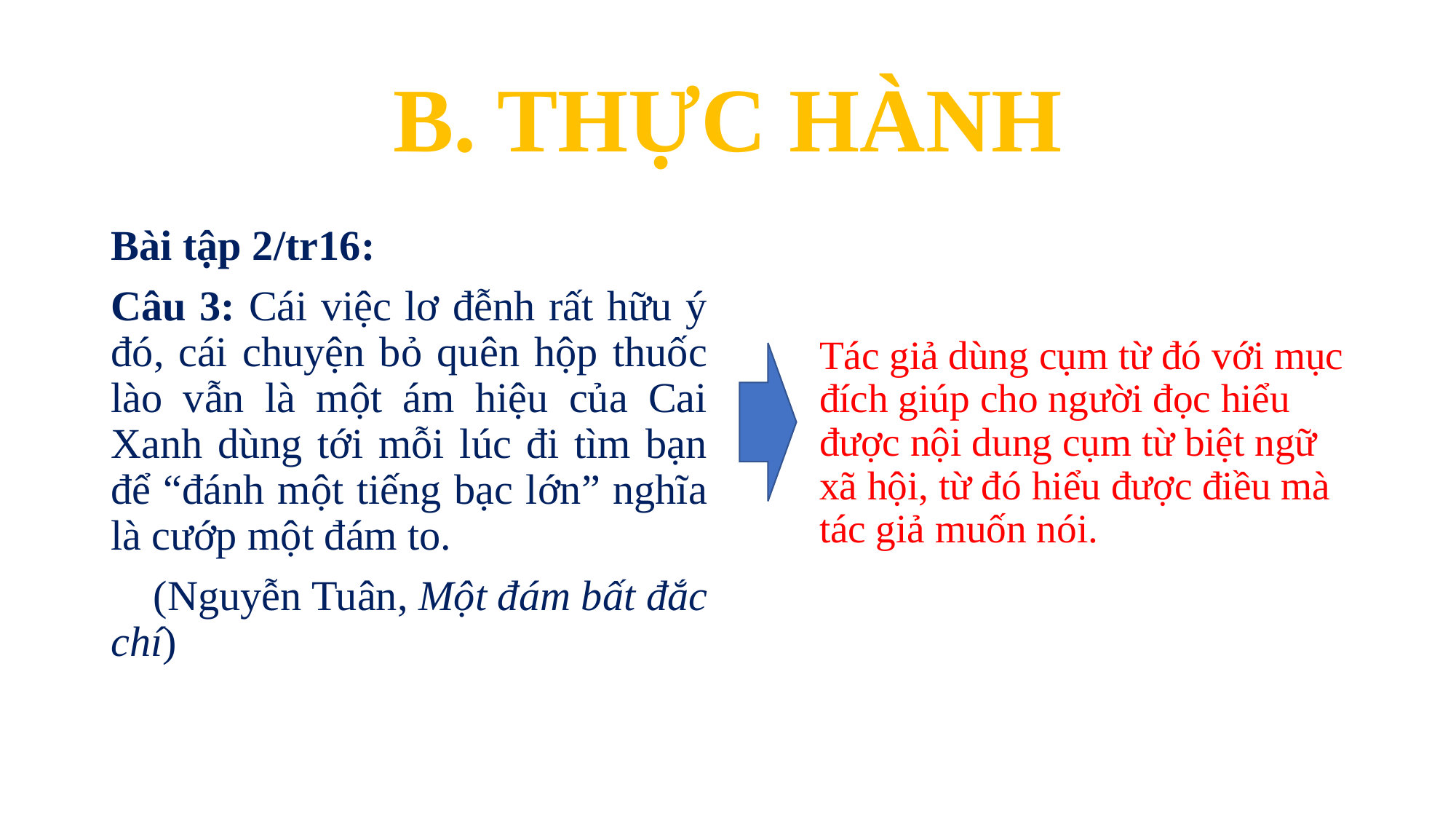

# B. THỰC HÀNH
Bài tập 2/tr16:
Câu 3: Cái việc lơ đễnh rất hữu ý đó, cái chuyện bỏ quên hộp thuốc lào vẫn là một ám hiệu của Cai Xanh dùng tới mỗi lúc đi tìm bạn để “đánh một tiếng bạc lớn” nghĩa là cướp một đám to.
    (Nguyễn Tuân, Một đám bất đắc chí)

Tác giả dùng cụm từ đó với mục đích giúp cho người đọc hiểu được nội dung cụm từ biệt ngữ xã hội, từ đó hiểu được điều mà tác giả muốn nói.